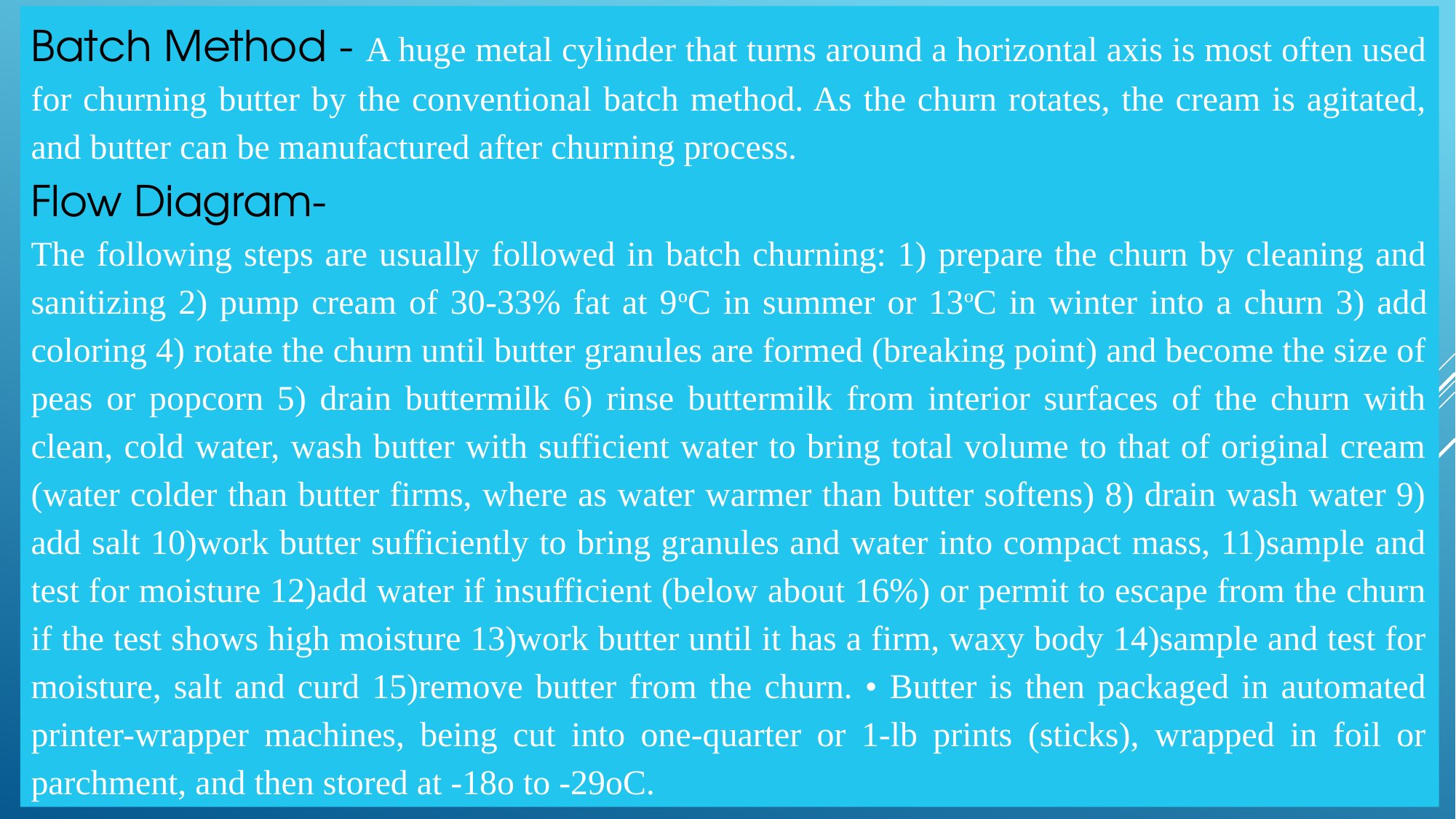

Batch Method - A huge metal cylinder that turns around a horizontal axis is most often used for churning butter by the conventional batch method. As the churn rotates, the cream is agitated, and butter can be manufactured after churning process.
Flow Diagram-
The following steps are usually followed in batch churning: 1) prepare the churn by cleaning and sanitizing 2) pump cream of 30-33% fat at 9ºC in summer or 13ºC in winter into a churn 3) add coloring 4) rotate the churn until butter granules are formed (breaking point) and become the size of peas or popcorn 5) drain buttermilk 6) rinse buttermilk from interior surfaces of the churn with clean, cold water, wash butter with sufficient water to bring total volume to that of original cream (water colder than butter firms, where as water warmer than butter softens) 8) drain wash water 9) add salt 10)work butter sufficiently to bring granules and water into compact mass, 11)sample and test for moisture 12)add water if insufficient (below about 16%) or permit to escape from the churn if the test shows high moisture 13)work butter until it has a firm, waxy body 14)sample and test for moisture, salt and curd 15)remove butter from the churn. • Butter is then packaged in automated printer-wrapper machines, being cut into one-quarter or 1-lb prints (sticks), wrapped in foil or parchment, and then stored at -18o to -29oC.